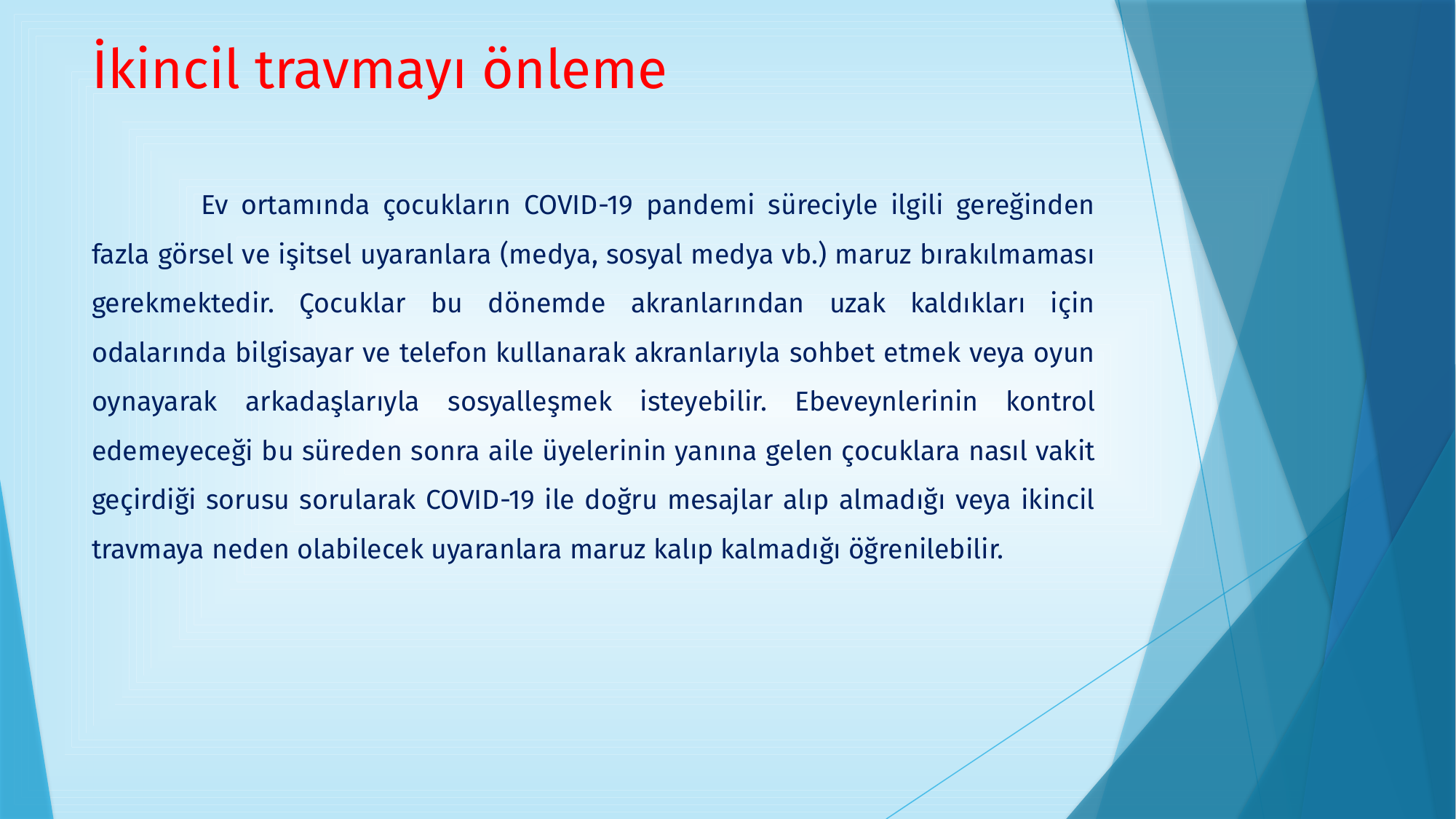

# İkincil travmayı önleme
	Ev ortamında çocukların COVID-19 pandemi süreciyle ilgili gereğinden fazla görsel ve işitsel uyaranlara (medya, sosyal medya vb.) maruz bırakılmaması gerekmektedir. Çocuklar bu dönemde akranlarından uzak kaldıkları için odalarında bilgisayar ve telefon kullanarak akranlarıyla sohbet etmek veya oyun oynayarak arkadaşlarıyla sosyalleşmek isteyebilir. Ebeveynlerinin kontrol edemeyeceği bu süreden sonra aile üyelerinin yanına gelen çocuklara nasıl vakit geçirdiği sorusu sorularak COVID-19 ile doğru mesajlar alıp almadığı veya ikincil travmaya neden olabilecek uyaranlara maruz kalıp kalmadığı öğrenilebilir.